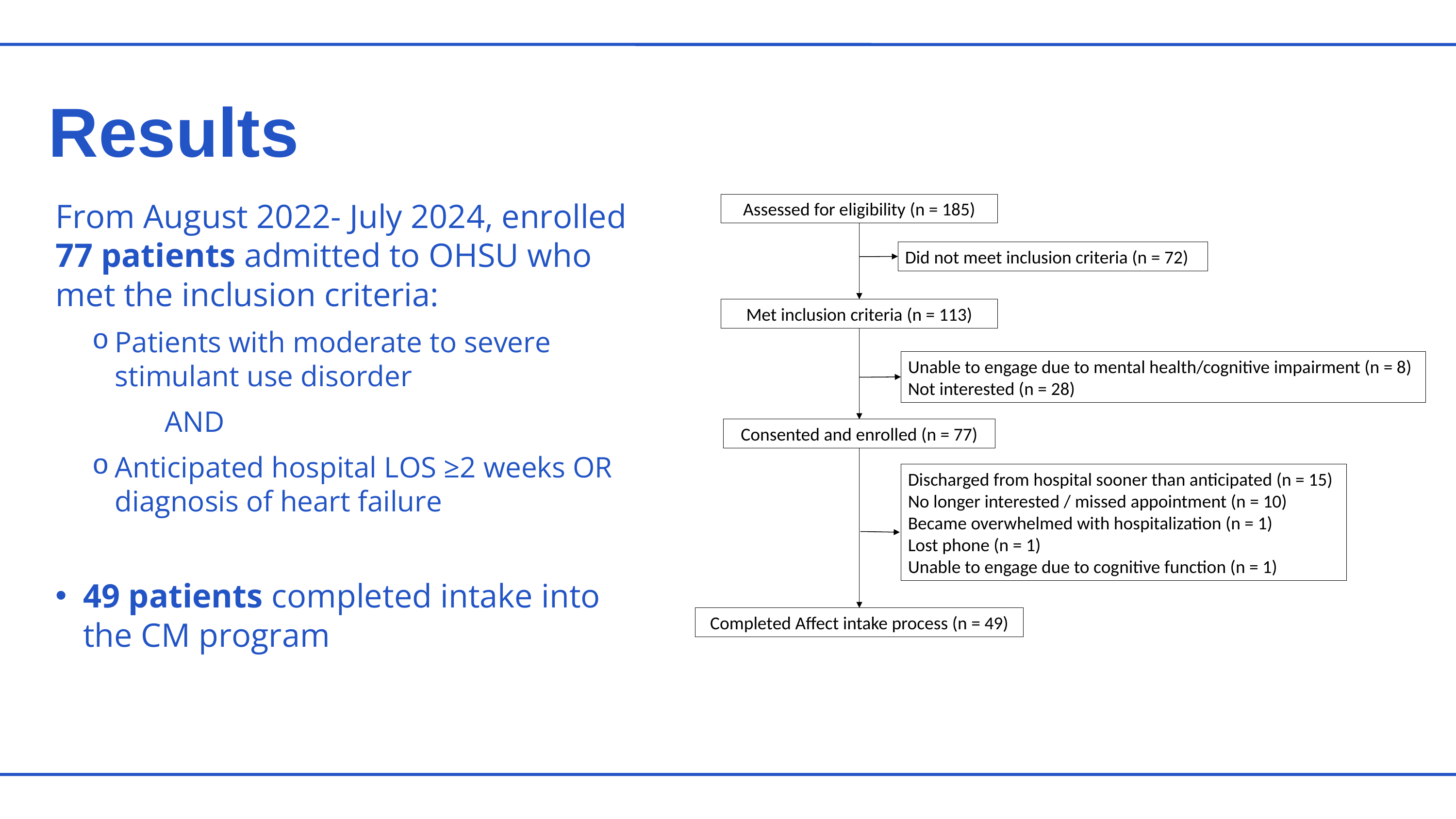

Results
From August 2022- July 2024, enrolled 77 patients admitted to OHSU who met the inclusion criteria:
Patients with moderate to severe stimulant use disorder
	AND
Anticipated hospital LOS ≥2 weeks OR diagnosis of heart failure

49 patients completed intake into the CM program
Assessed for eligibility (n = 185)
Did not meet inclusion criteria (n = 72)
Met inclusion criteria (n = 113)
Unable to engage due to mental health/cognitive impairment (n = 8)
Not interested (n = 28)
Consented and enrolled (n = 77)
Discharged from hospital sooner than anticipated (n = 15)
No longer interested / missed appointment (n = 10)
Became overwhelmed with hospitalization (n = 1)
Lost phone (n = 1)
Unable to engage due to cognitive function (n = 1)
Completed Affect intake process (n = 49)